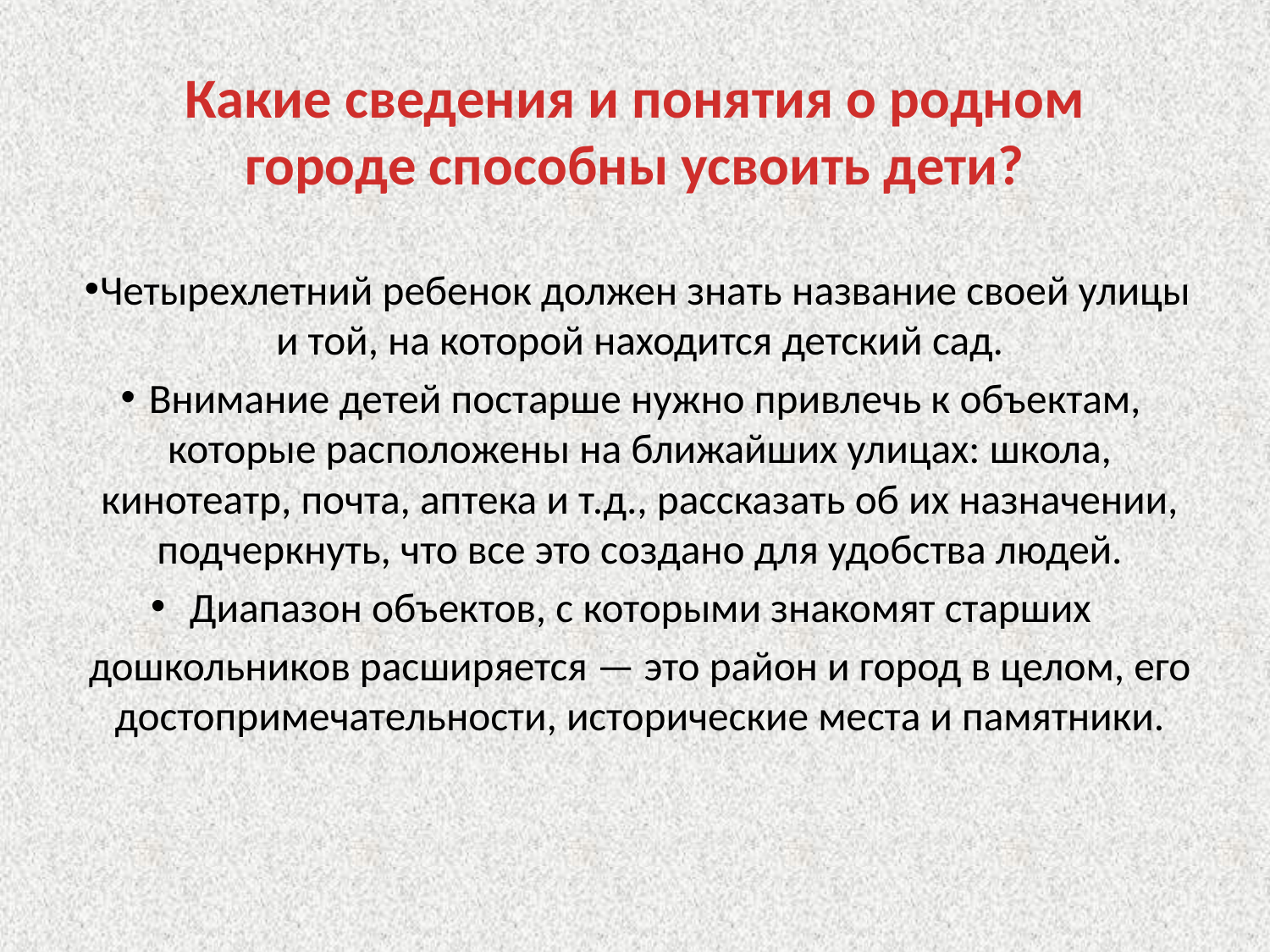

# Какие сведения и понятия о родном городе способны усвоить дети?

Четырехлетний ребенок должен знать название своей улицы и той, на которой находится детский сад.
Внимание детей постарше нужно привлечь к объектам, которые расположены на ближайших улицах: школа, кинотеатр, почта, аптека и т.д., рассказать об их назначении, подчеркнуть, что все это создано для удобства людей.
Диапазон объектов, с которыми знакомят старших
дошкольников расширяется — это район и город в целом, его достопримечательности, исторические места и памятники.